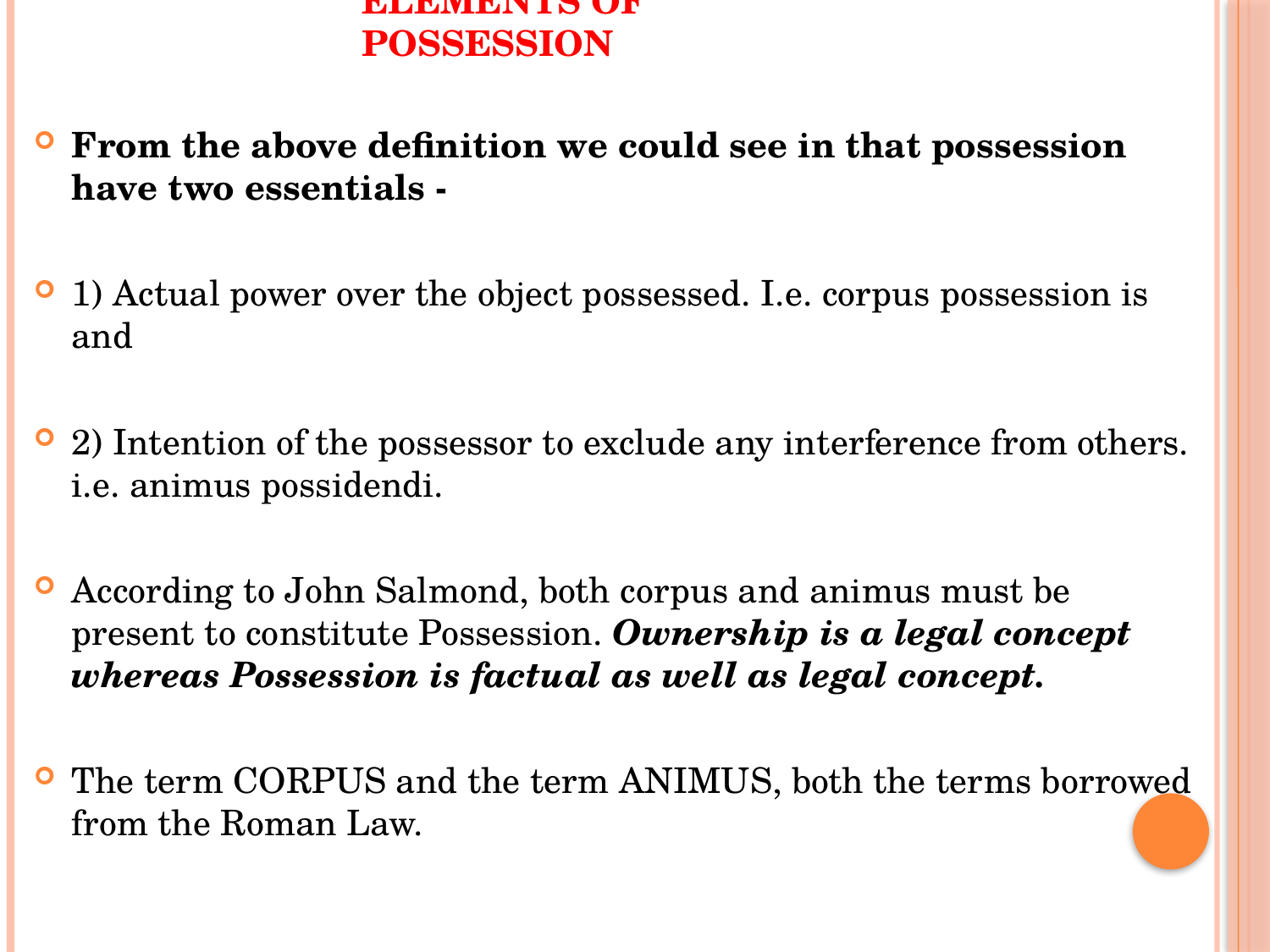

# Elements of Possession
From the above definition we could see in that possession have two essentials -

1) Actual power over the object possessed. I.e. corpus possession is and

2) Intention of the possessor to exclude any interference from others. i.e. animus possidendi.

According to John Salmond, both corpus and animus must be present to constitute Possession. Ownership is a legal concept whereas Possession is factual as well as legal concept.

The term CORPUS and the term ANIMUS, both the terms borrowed from the Roman Law.